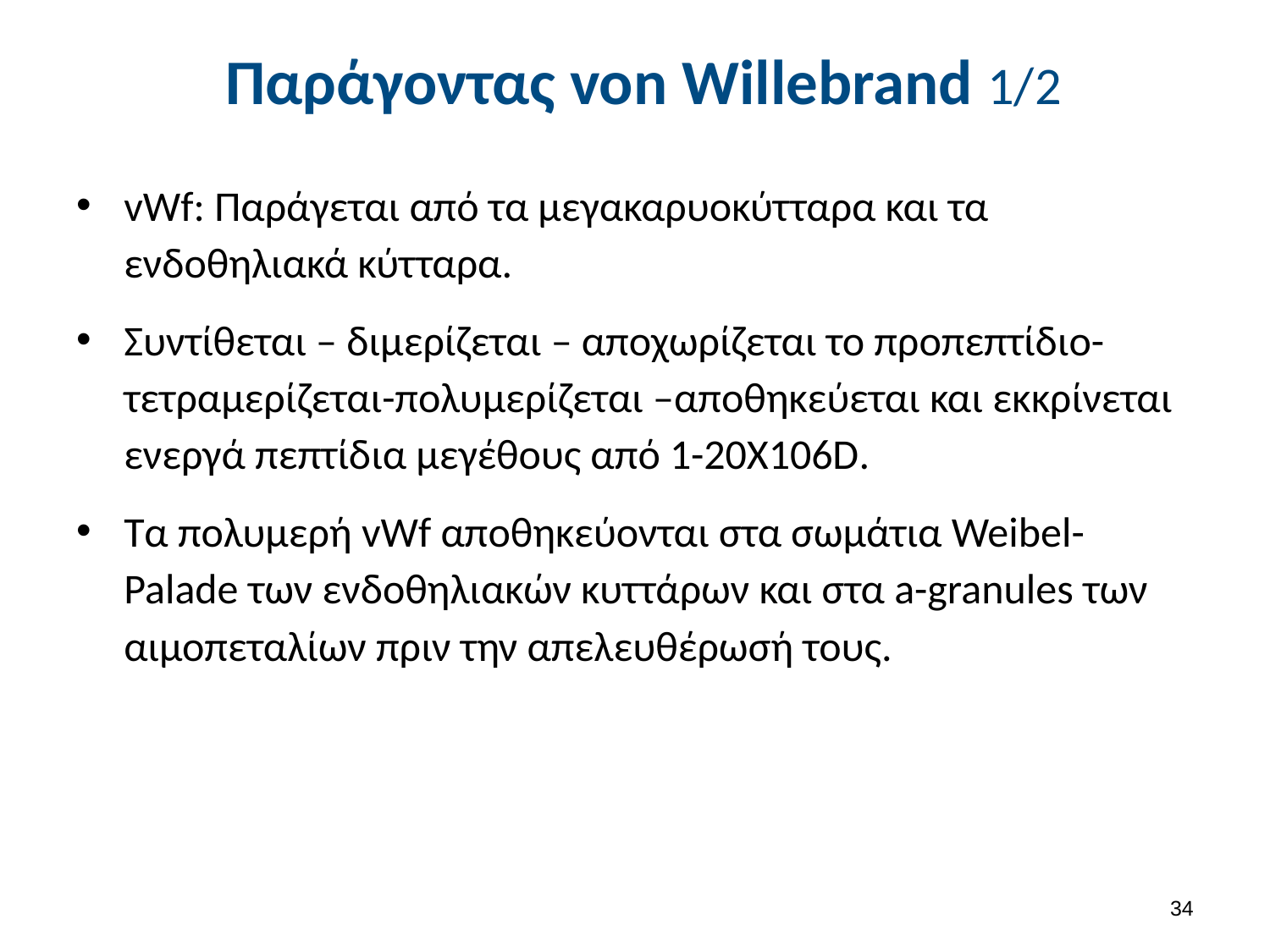

# Παράγοντας von Willebrand 1/2
vWf: Παράγεται από τα μεγακαρυοκύτταρα και τα ενδοθηλιακά κύτταρα.
Συντίθεται – διμερίζεται – αποχωρίζεται το προπεπτίδιο- τετραμερίζεται-πολυμερίζεται –αποθηκεύεται και εκκρίνεται ενεργά πεπτίδια μεγέθους από 1-20X106D.
Τα πολυμερή vWf αποθηκεύονται στα σωμάτια Weibel-Palade των ενδοθηλιακών κυττάρων και στα a-granules των αιμοπεταλίων πριν την απελευθέρωσή τους.
34